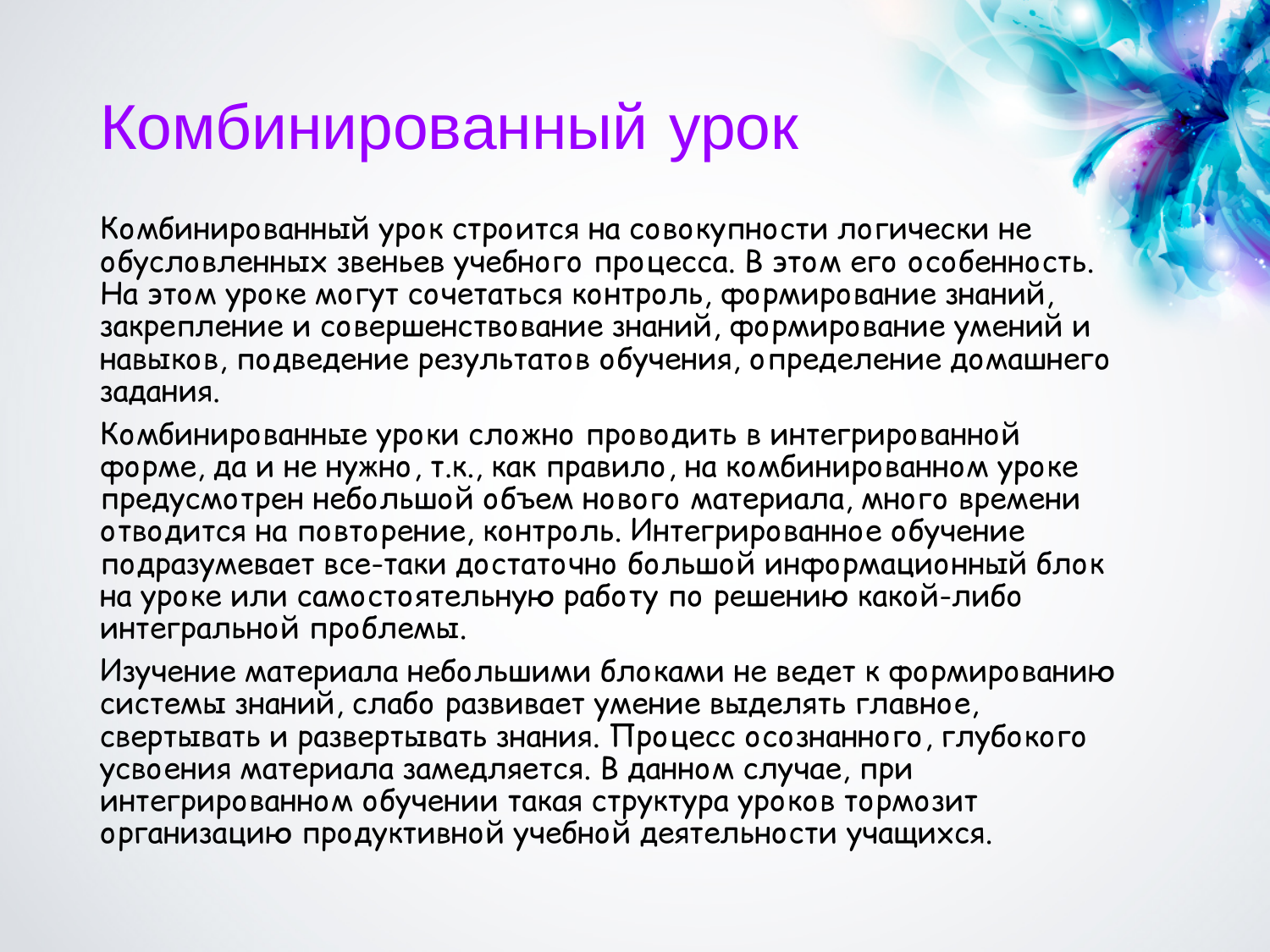

# Комбинированный урок
Комбинированный урок строится на совокупности логически не обусловленных звеньев учебного процесса. В этом его особенность. На этом уроке могут сочетаться контроль, формирование знаний, закрепление и совершенствование знаний, формирование умений и навыков, подведение результатов обучения, определение домашнего задания.
Комбинированные уроки сложно проводить в интегрированной форме, да и не нужно, т.к., как правило, на комбинированном уроке предусмотрен небольшой объем нового материала, много времени отводится на повторение, контроль. Интегрированное обучение подразумевает все-таки достаточно большой информационный блок на уроке или самостоятельную работу по решению какой-либо интегральной проблемы.
Изучение материала небольшими блоками не ведет к формированию системы знаний, слабо развивает умение выделять главное, свертывать и развертывать знания. Процесс осознанного, глубокого усвоения материала замедляется. В данном случае, при интегрированном обучении такая структура уроков тормозит организацию продуктивной учебной деятельности учащихся.